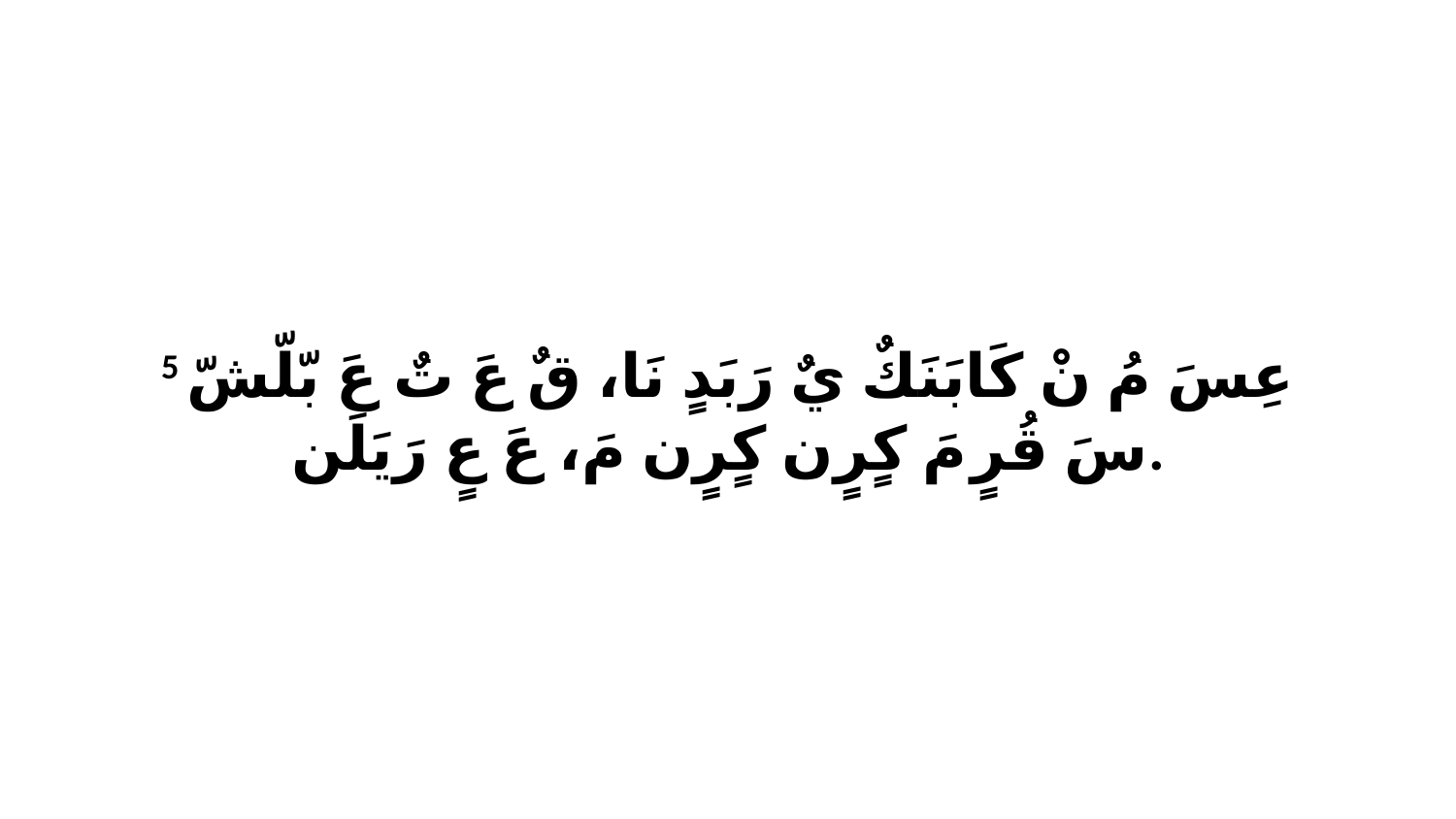

5 عِسَ مُ نْ كَابَنَكٌ يٌ رَبَدٍ نَا، قٌ عَ تٌ عَ بّلّشّ سَ قُرٍ مَ كٍرٍن كٍرٍن مَ، عَ عٍ رَيَلَن.